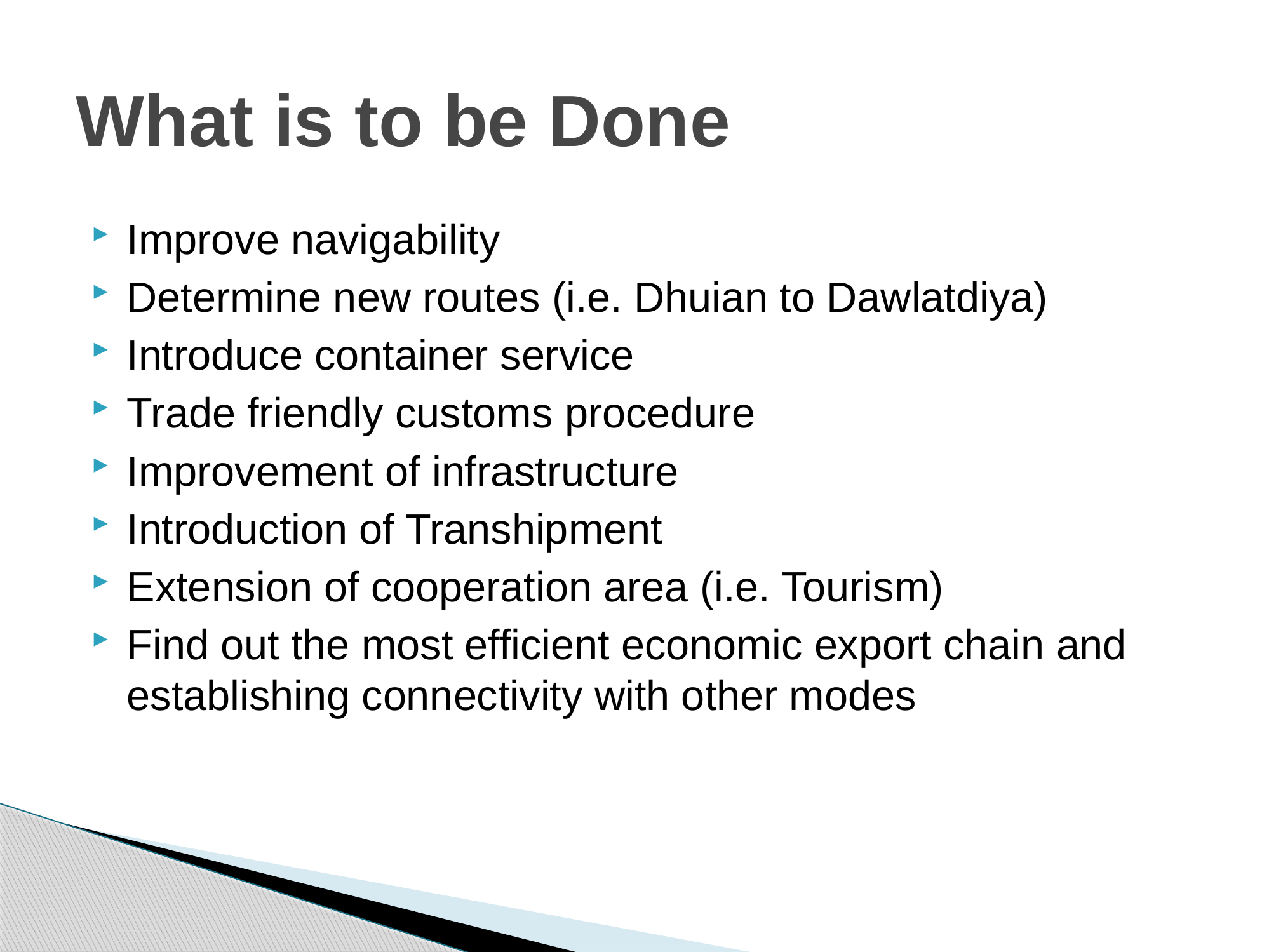

# What is to be Done
Improve navigability
Determine new routes (i.e. Dhuian to Dawlatdiya)
Introduce container service
Trade friendly customs procedure
Improvement of infrastructure
Introduction of Transhipment
Extension of cooperation area (i.e. Tourism)
Find out the most efficient economic export chain and establishing connectivity with other modes